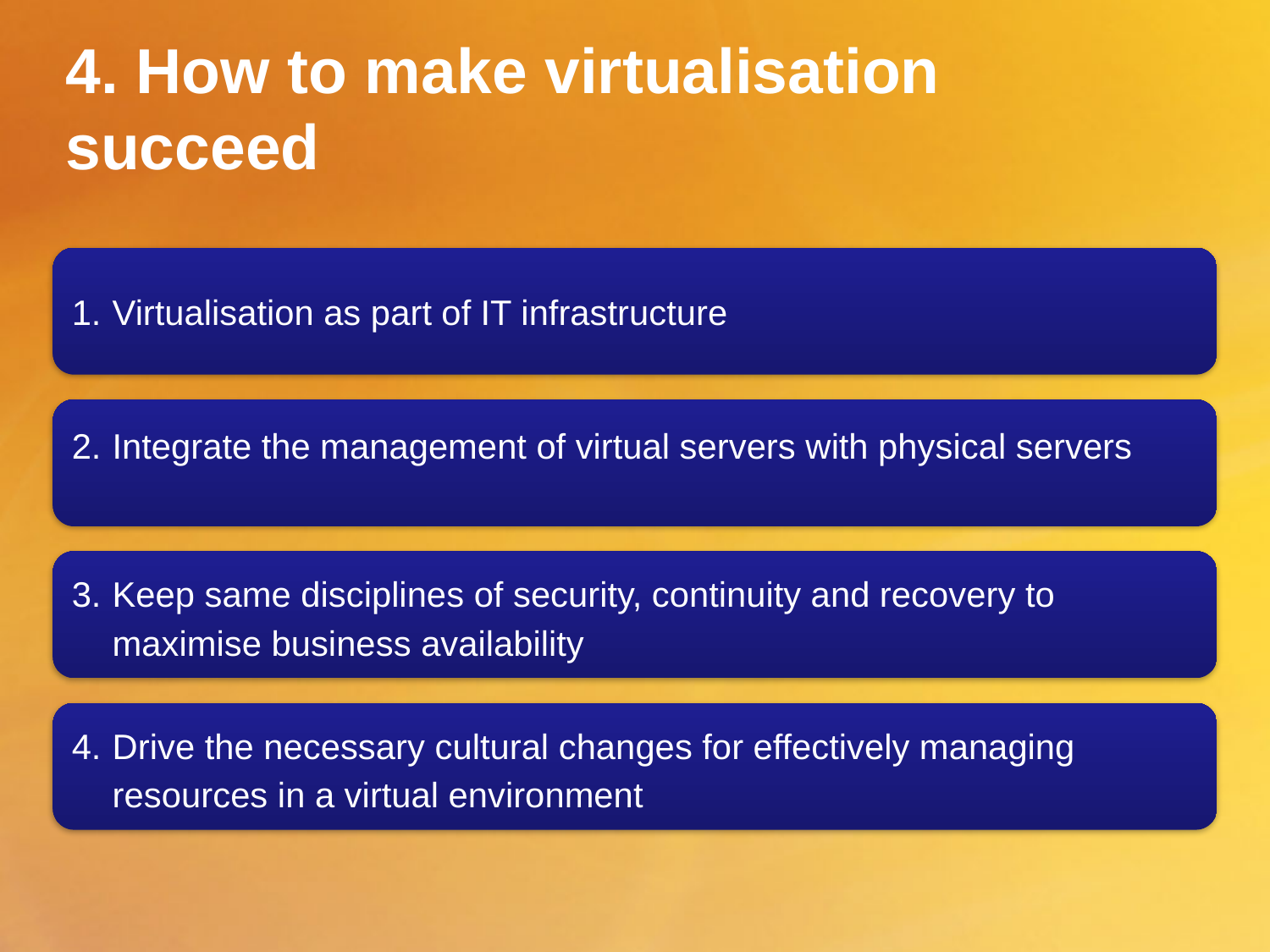

# 4. How to make virtualisation succeed

Virtualisation as part of IT infrastructure
Integrate the management of virtual servers with physical servers
Keep same disciplines of security, continuity and recovery to maximise business availability
Drive the necessary cultural changes for effectively managing resources in a virtual environment